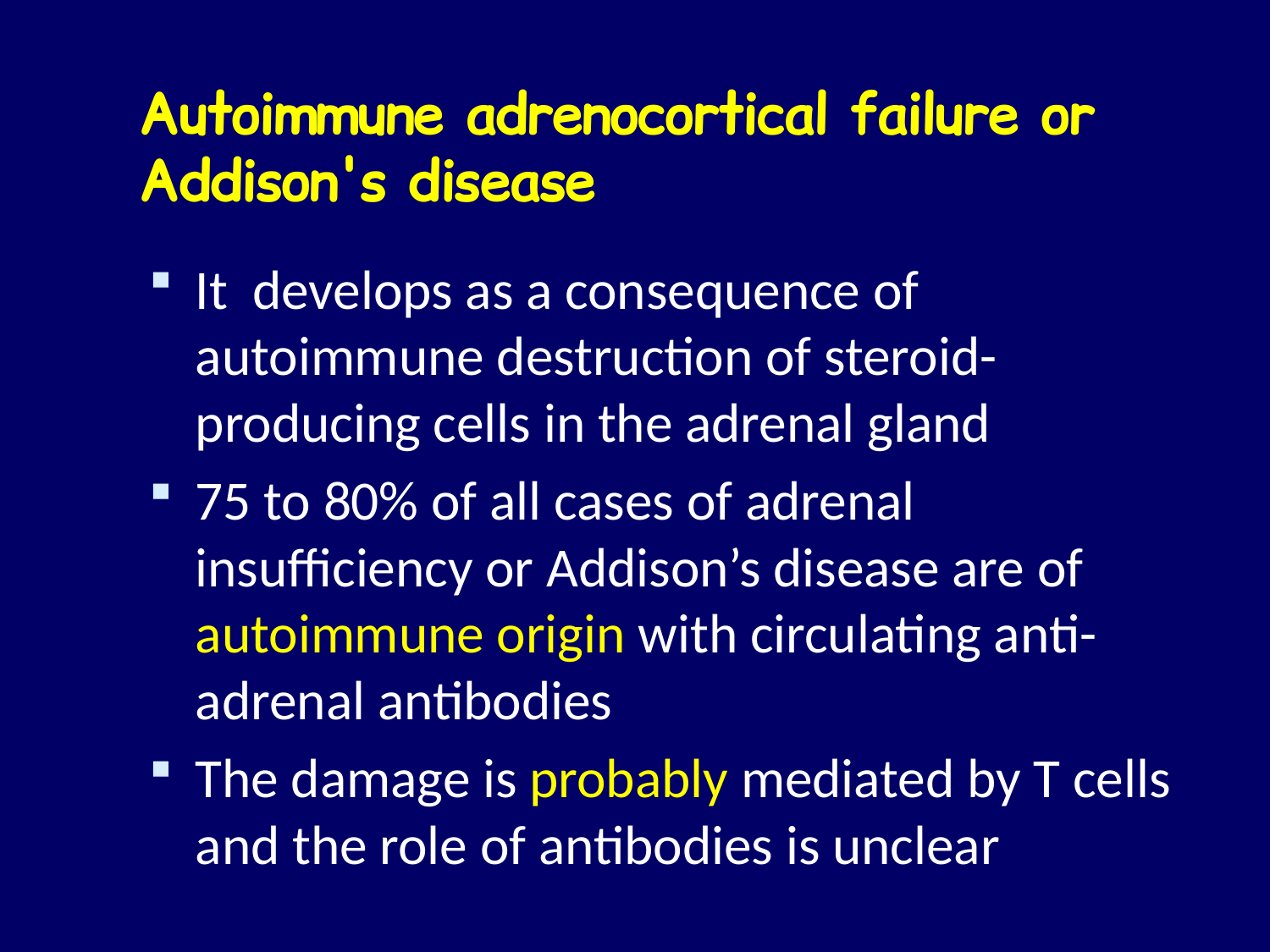

# Autoimmune adrenocortical failure or   Addison's disease
It  develops as a consequence of autoimmune destruction of steroid-producing cells in the adrenal gland
75 to 80% of all cases of adrenal insufficiency or Addison’s disease are of autoimmune origin with circulating anti-adrenal antibodies
The damage is probably mediated by T cells and the role of antibodies is unclear